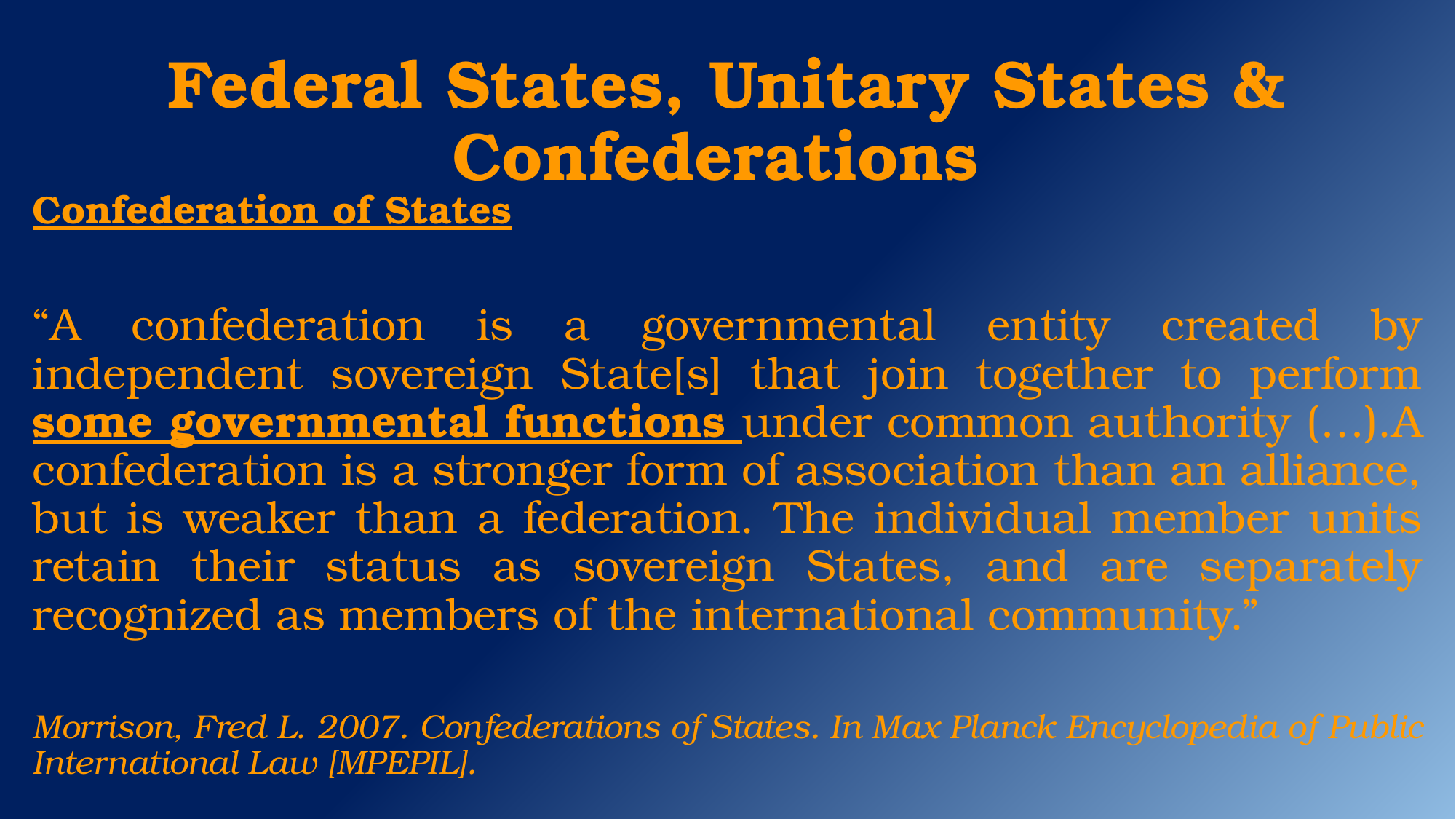

# Federal States, Unitary States & Confederations
Confederation of States

“A confederation is a governmental entity created by independent sovereign State[s] that join together to perform some governmental functions under common authority (…).A confederation is a stronger form of association than an alliance, but is weaker than a federation. The individual member units retain their status as sovereign States, and are separately recognized as members of the international community.”

Morrison, Fred L. 2007. Confederations of States. In Max Planck Encyclopedia of Public International Law [MPEPIL].